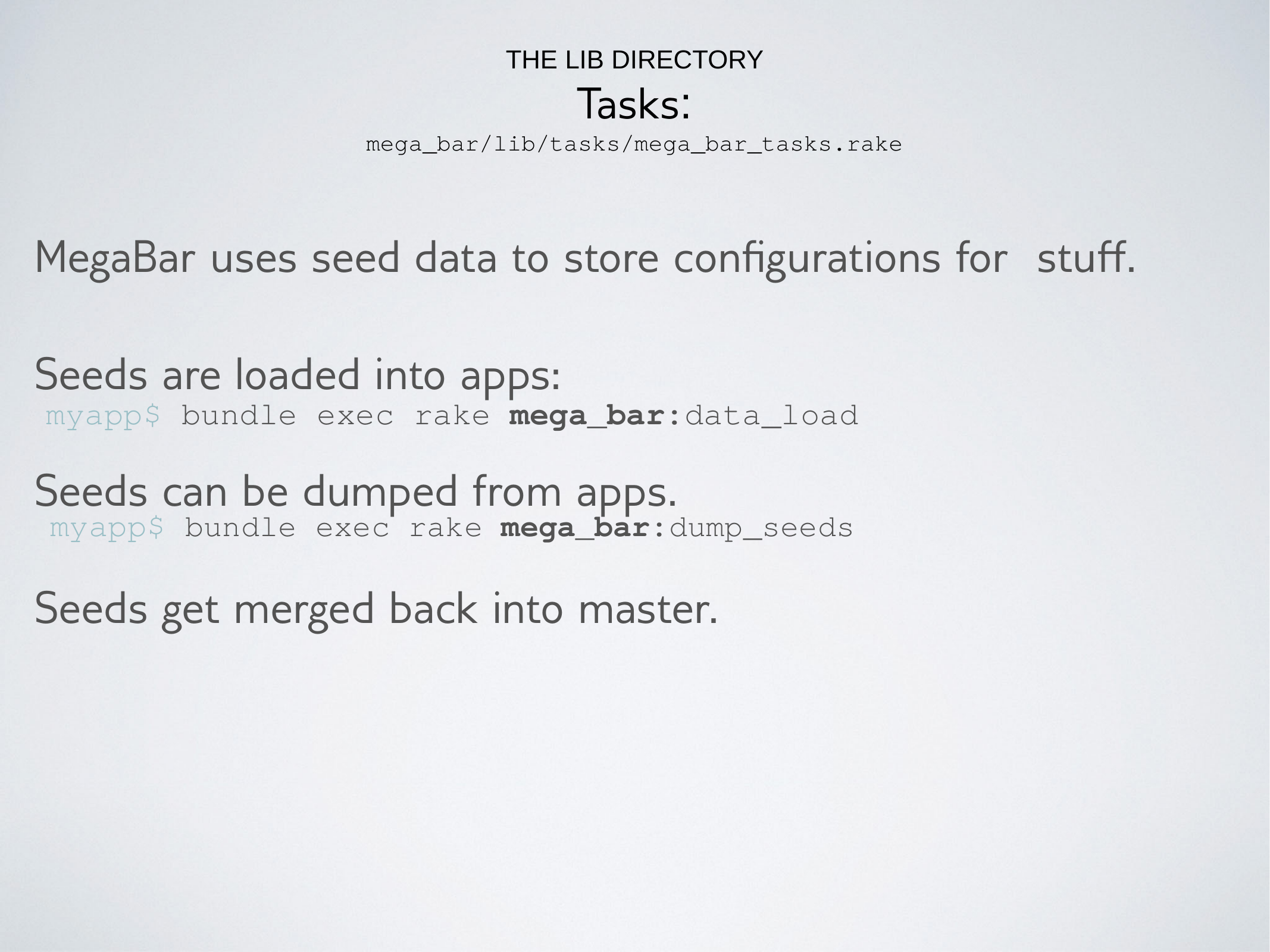

The LIB Directory
Tasks:
mega_bar/lib/tasks/mega_bar_tasks.rake
MegaBar uses seed data to store configurations for  stuff.
Seeds are loaded into apps:
Seeds can be dumped from apps.
Seeds get merged back into master.
myapp$ bundle exec rake mega_bar:data_load
myapp$ bundle exec rake mega_bar:dump_seeds